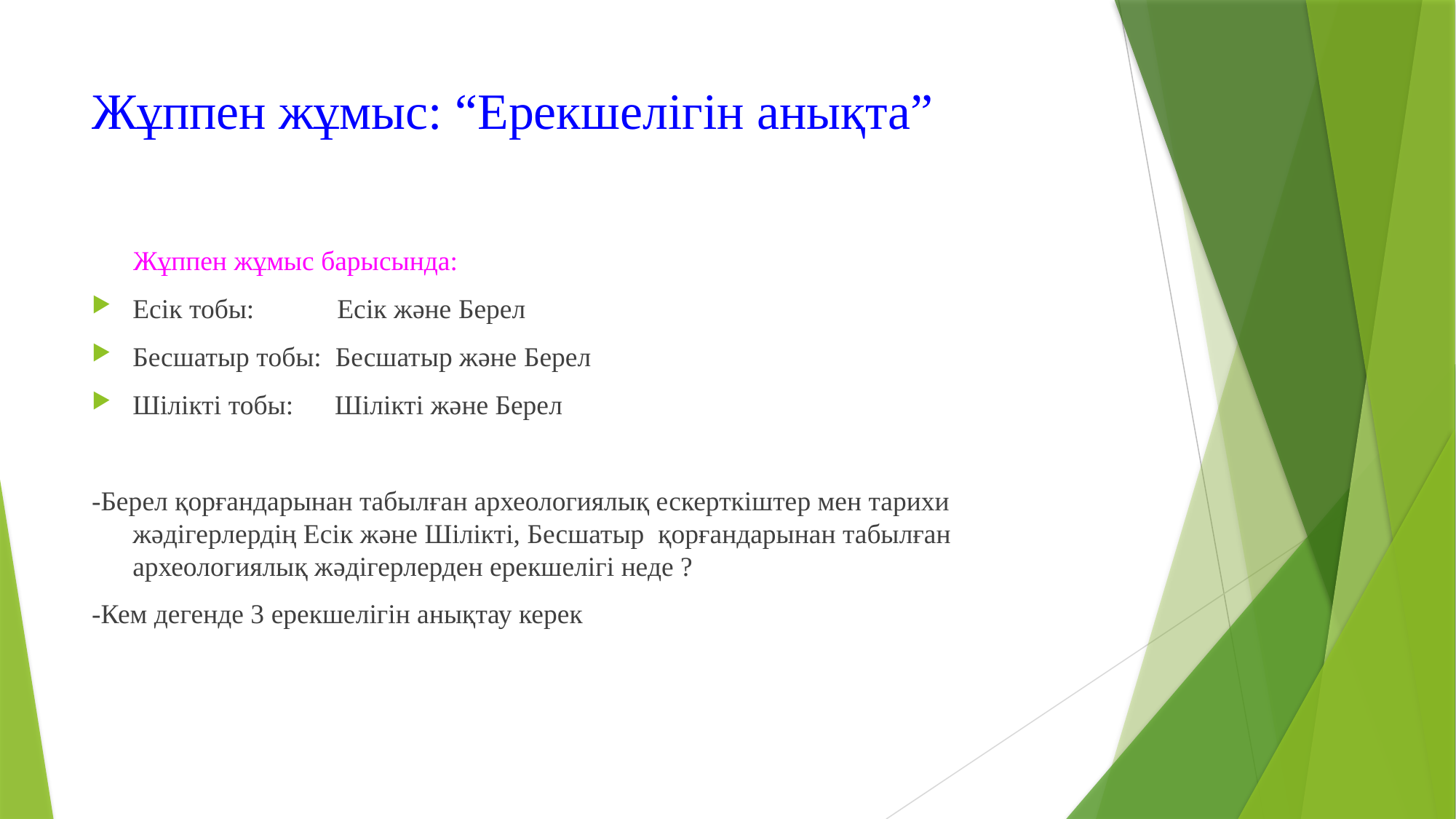

# Жұппен жұмыс: “Ерекшелігін анықта”
      Жұппен жұмыс барысында:
Есік тобы:            Есік және Берел
Бесшатыр тобы:  Бесшатыр және Берел
Шілікті тобы:      Шілікті және Берел

-Берел қорғандарынан табылған археологиялық ескерткіштер мен тарихи жәдігерлердің Есік және Шілікті, Бесшатыр  қорғандарынан табылған археологиялық жәдігерлерден ерекшелігі неде ?
-Кем дегенде 3 ерекшелігін анықтау керек